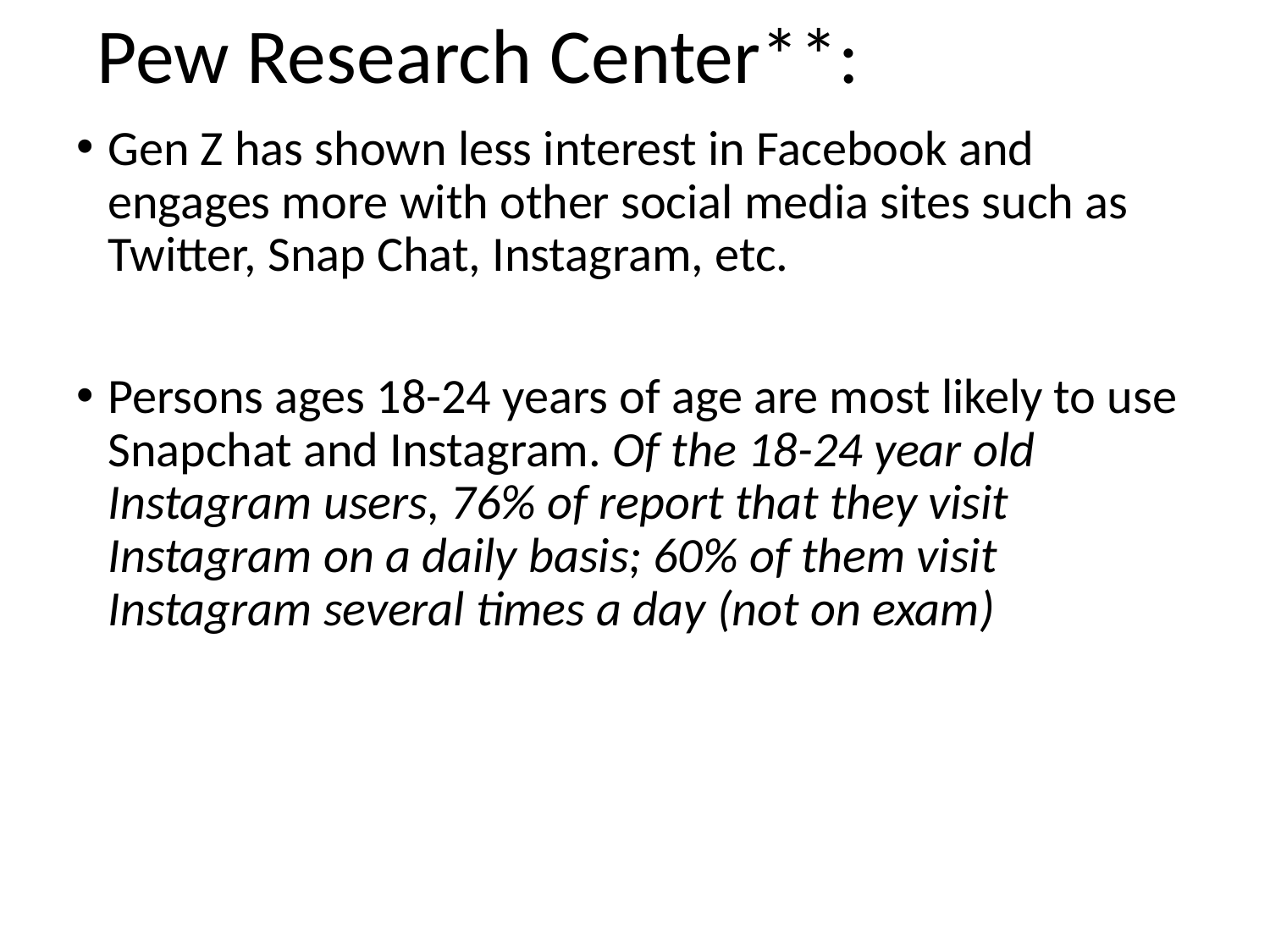

# Pew Research Center**:
Gen Z has shown less interest in Facebook and engages more with other social media sites such as Twitter, Snap Chat, Instagram, etc.

Persons ages 18-24 years of age are most likely to use Snapchat and Instagram. Of the 18-24 year old Instagram users, 76% of report that they visit Instagram on a daily basis; 60% of them visit Instagram several times a day (not on exam)